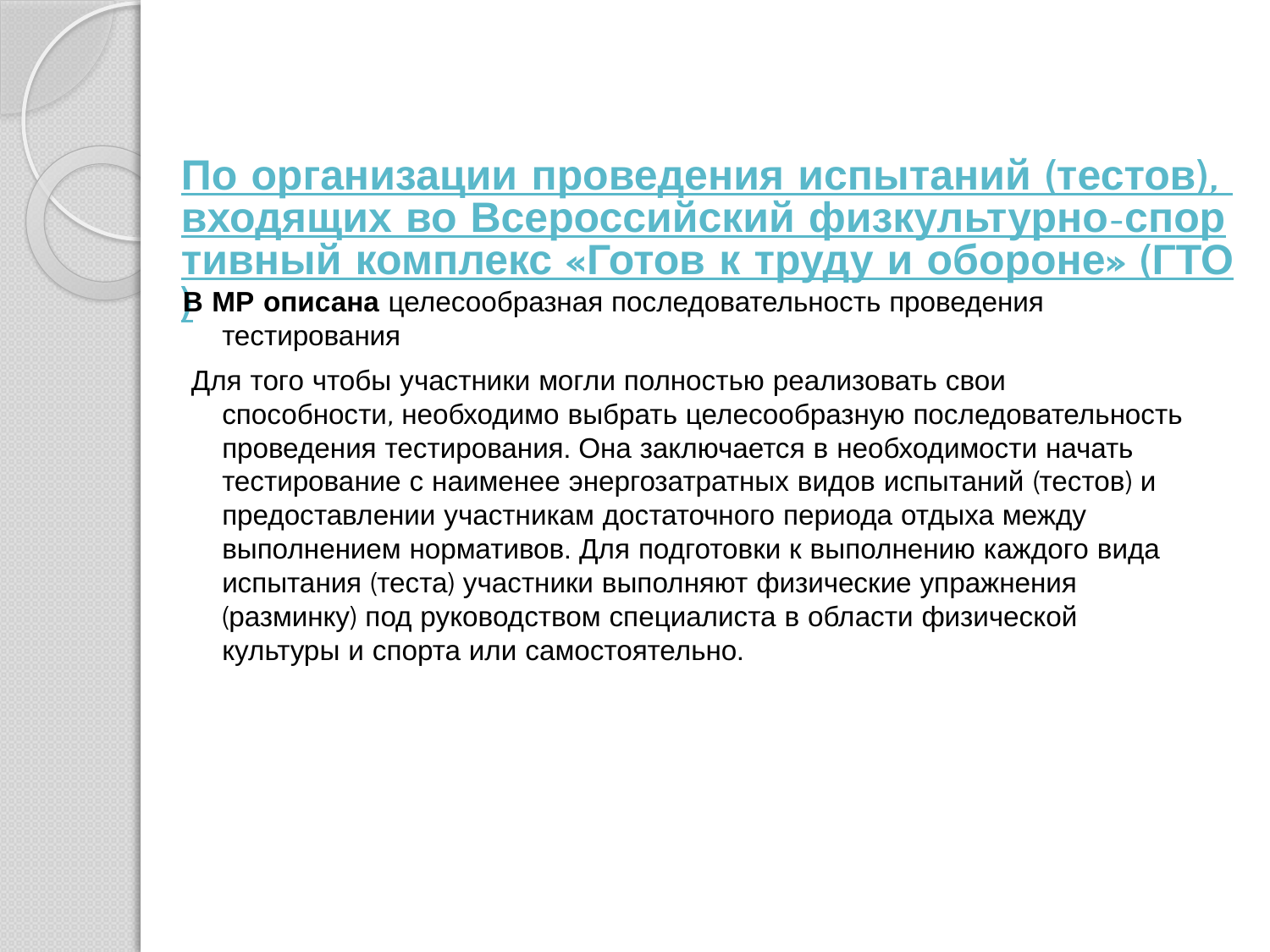

# По организации проведения испытаний (тестов), входящих во Всероссийский физкультурно-спортивный комплекс «Готов к труду и обороне» (ГТО)
В МР описана целесообразная последовательность проведения тестирования
 Для того чтобы участники могли полностью реализовать свои способности, необходимо выбрать целесообразную последовательность проведения тестирования. Она заключается в необходимости начать тестирование с наименее энергозатратных видов испытаний (тестов) и предоставлении участникам достаточного периода отдыха между выполнением нормативов. Для подготовки к выполнению каждого вида испытания (теста) участники выполняют физические упражнения (разминку) под руководством специалиста в области физической культуры и спорта или самостоятельно.